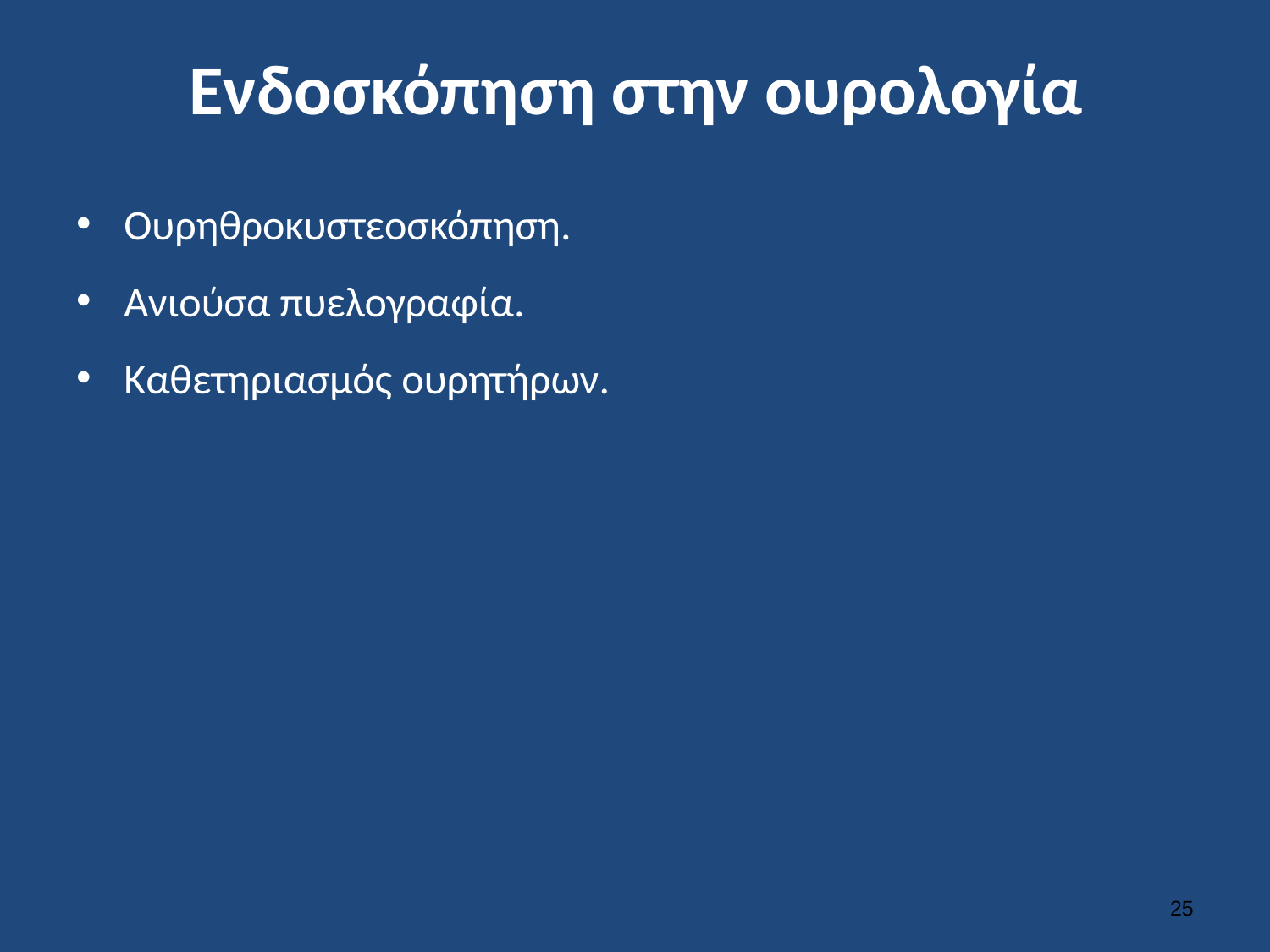

# Ενδοσκόπηση στην ουρολογία
Ουρηθροκυστεοσκόπηση.
Ανιούσα πυελογραφία.
Καθετηριασμός ουρητήρων.
25